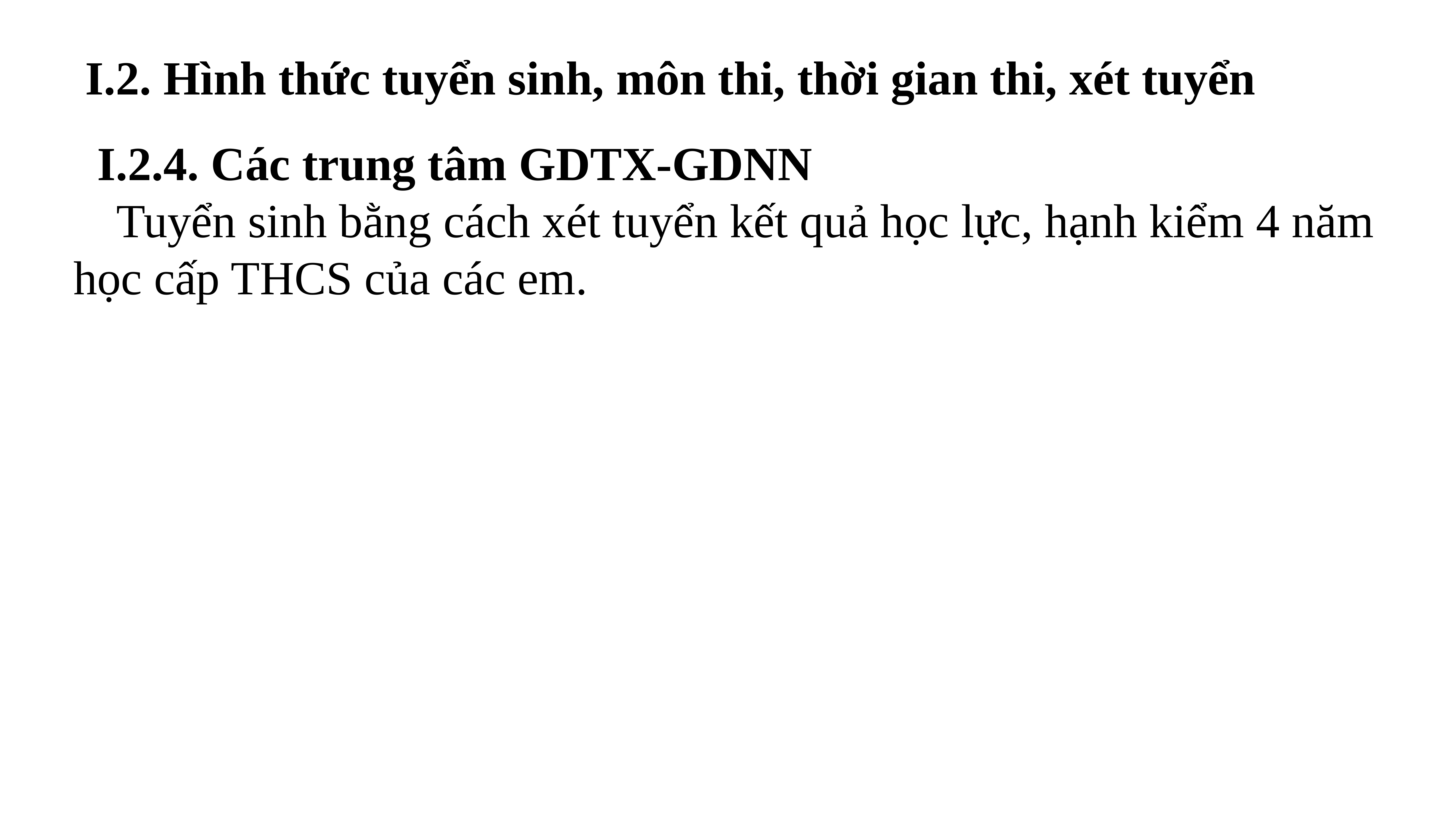

I.2. Hình thức tuyển sinh, môn thi, thời gian thi, xét tuyển
  I.2.4. Các trung tâm GDTX-GDNN
 	Tuyển sinh bằng cách xét tuyển kết quả học lực, hạnh kiểm 4 năm học cấp THCS của các em.